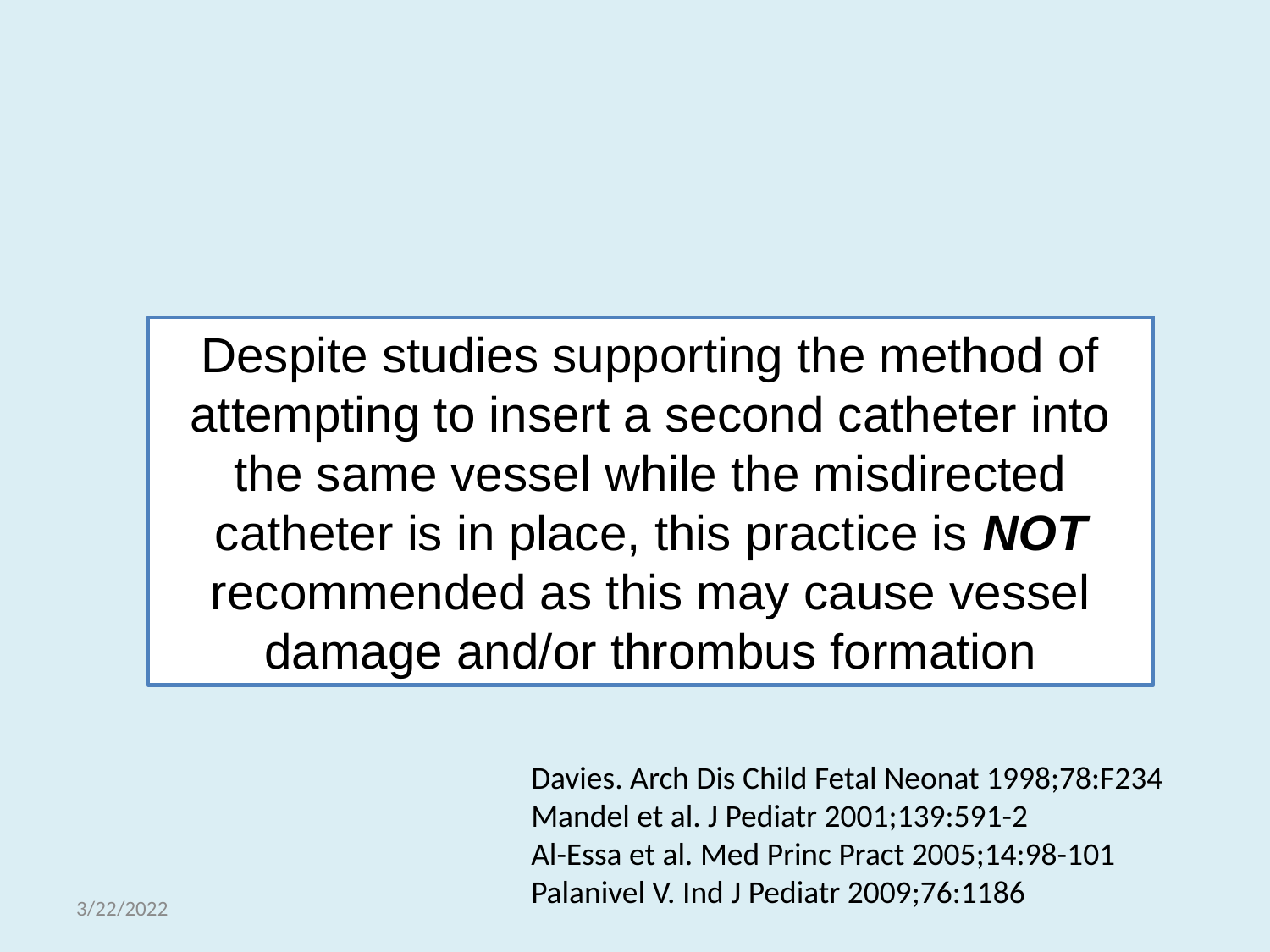

Despite studies supporting the method of attempting to insert a second catheter into the same vessel while the misdirected catheter is in place, this practice is NOT recommended as this may cause vessel damage and/or thrombus formation
Davies. Arch Dis Child Fetal Neonat 1998;78:F234
Mandel et al. J Pediatr 2001;139:591-2
Al-Essa et al. Med Princ Pract 2005;14:98-101
Palanivel V. Ind J Pediatr 2009;76:1186
3/22/2022